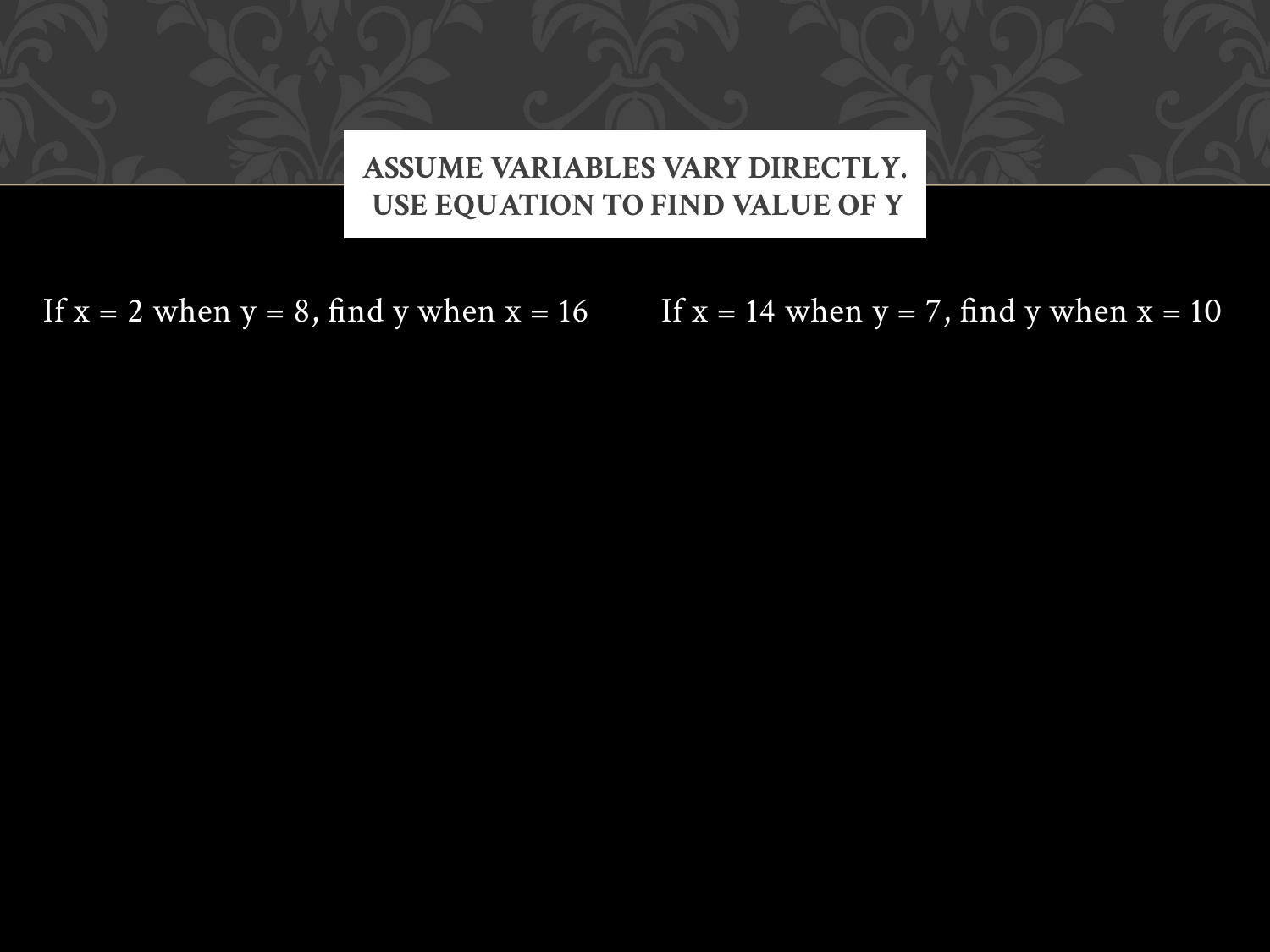

# Assume variables vary directly.  Use equation to find value of y
If x = 2 when y = 8, find y when x = 16
If x = 14 when y = 7, find y when x = 10